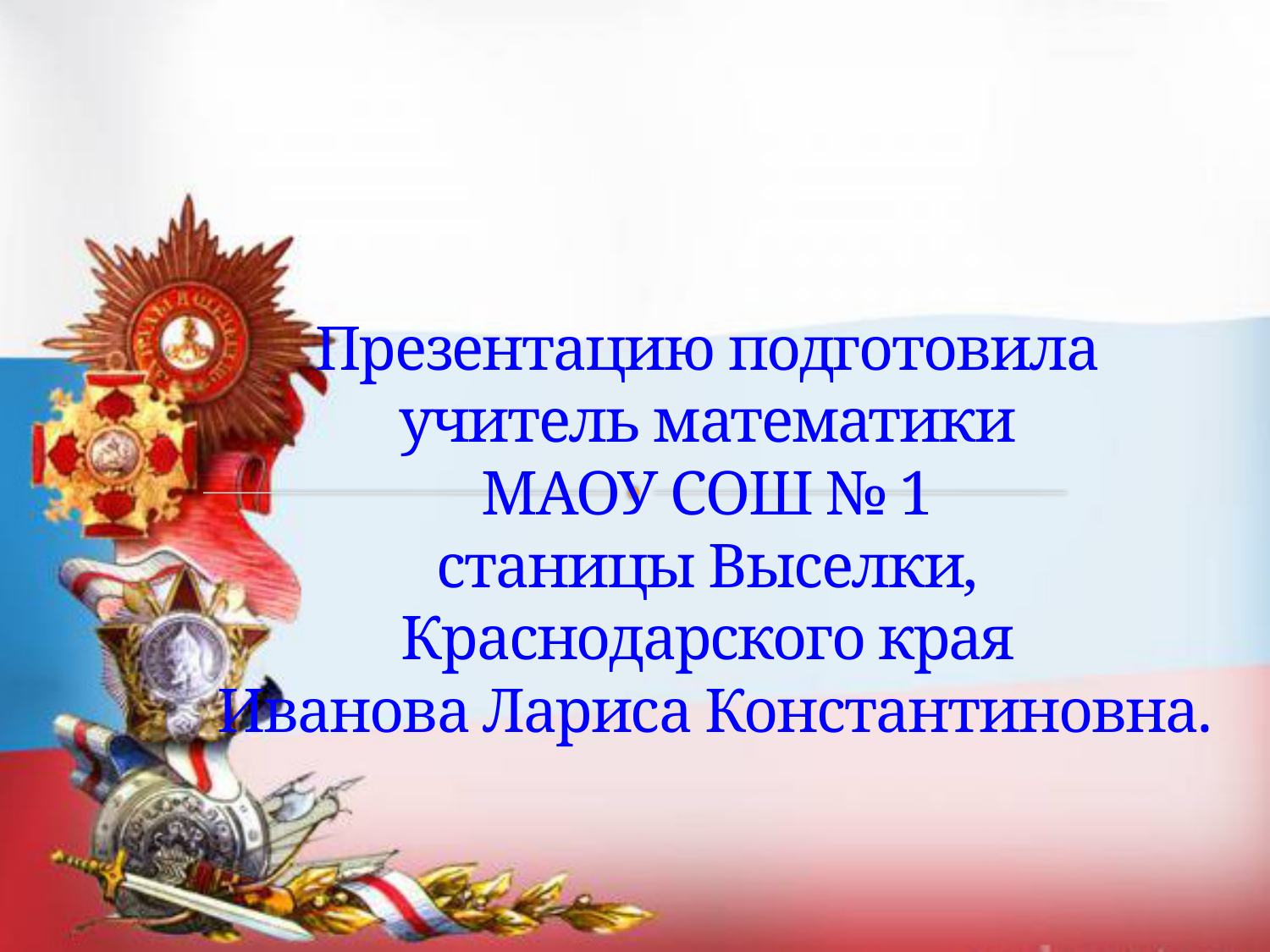

# Презентацию подготовила учитель математики МАОУ СОШ № 1 станицы Выселки, Краснодарского края Иванова Лариса Константиновна.